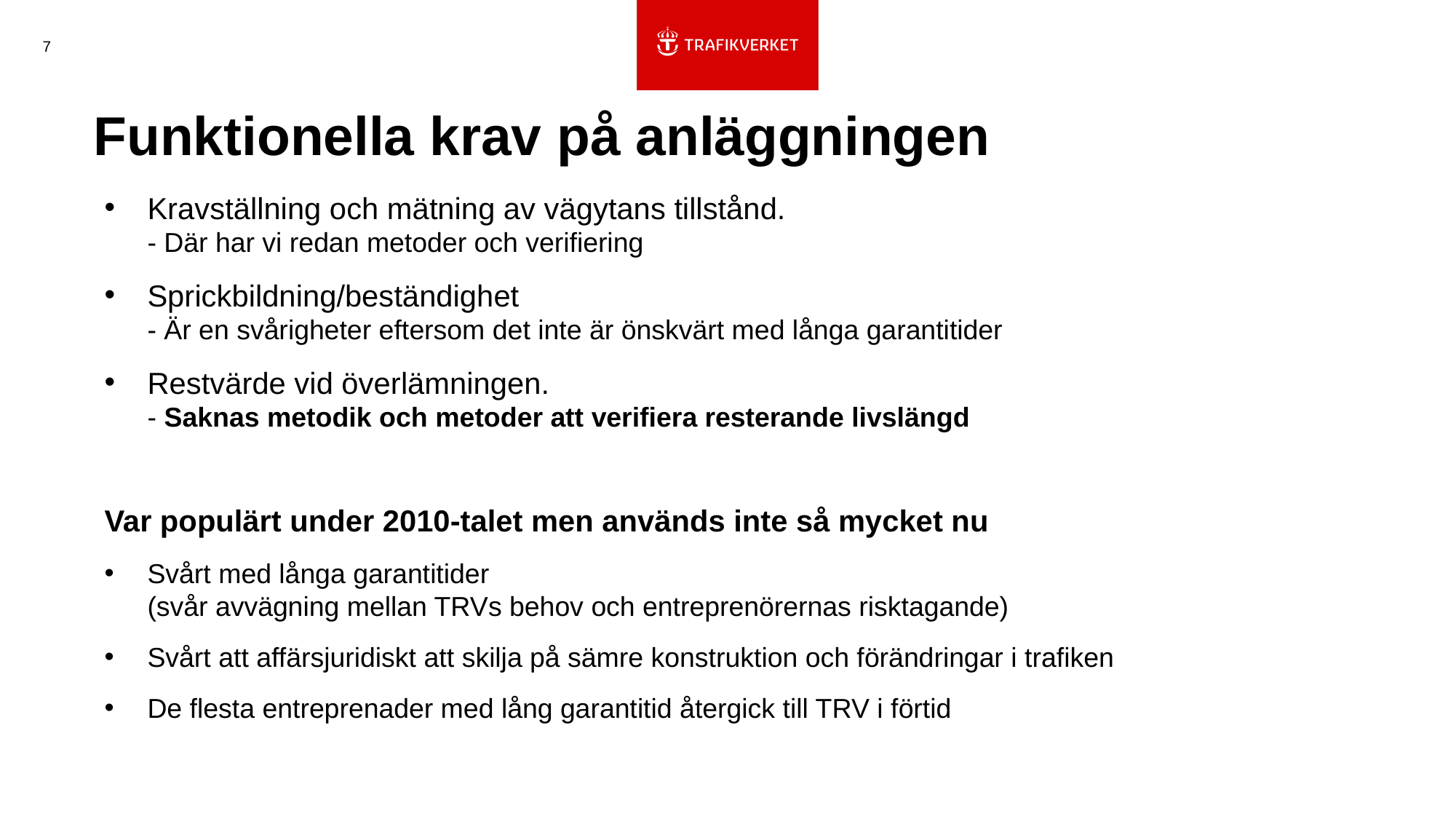

7

# Funktionella krav på anläggningen
Kravställning och mätning av vägytans tillstånd.
- Där har vi redan metoder och verifiering
Sprickbildning/beständighet
- Är en svårigheter eftersom det inte är önskvärt med långa garantitider
Restvärde vid överlämningen.
- Saknas metodik och metoder att verifiera resterande livslängd

Var populärt under 2010-talet men används inte så mycket nu
Svårt med långa garantitider
(svår avvägning mellan TRVs behov och entreprenörernas risktagande)
Svårt att affärsjuridiskt att skilja på sämre konstruktion och förändringar i trafiken
De flesta entreprenader med lång garantitid återgick till TRV i förtid